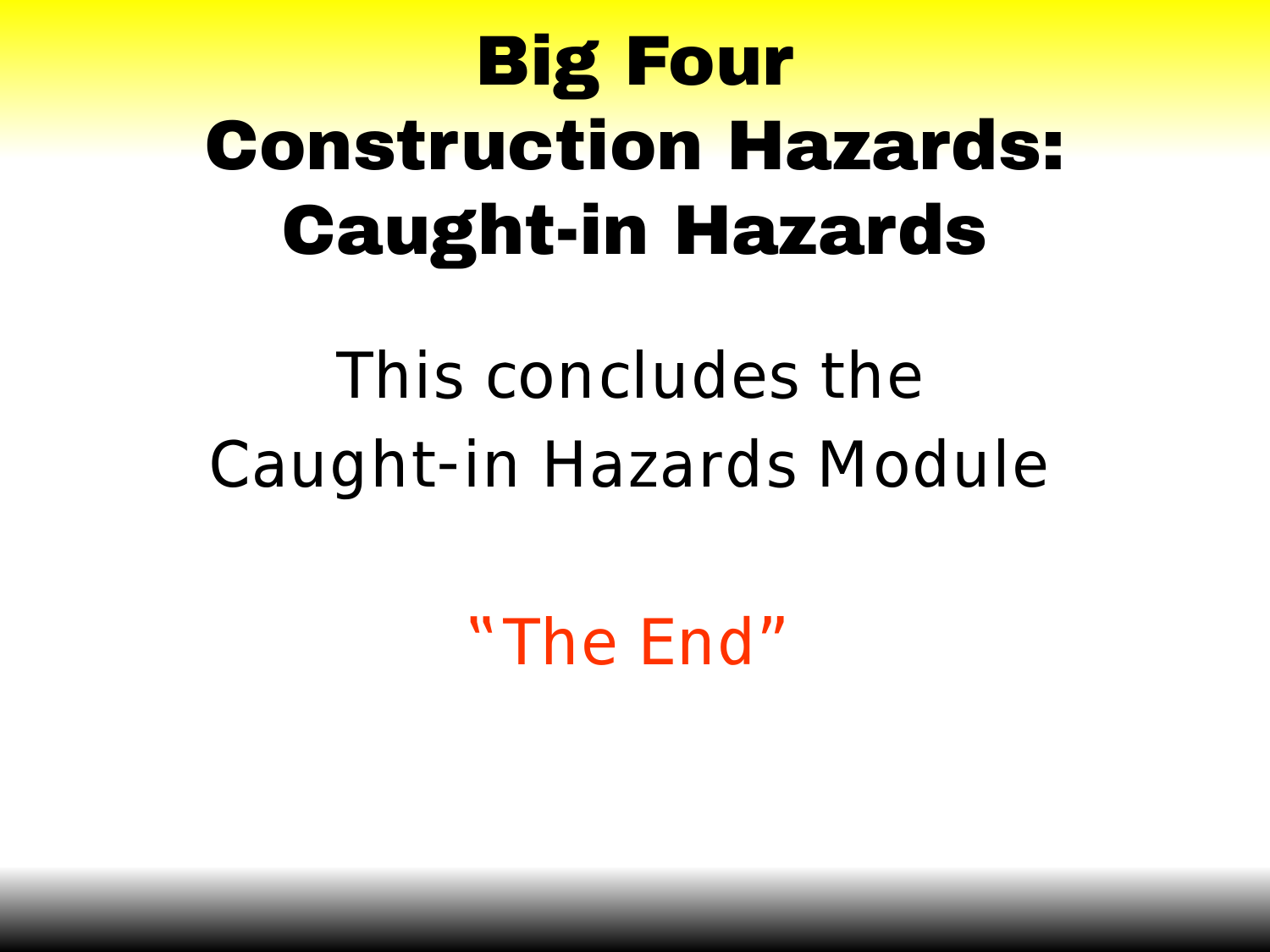

# Big Four Construction Hazards: Caught-in Hazards
This concludes the
Caught-in Hazards Module

“The End”